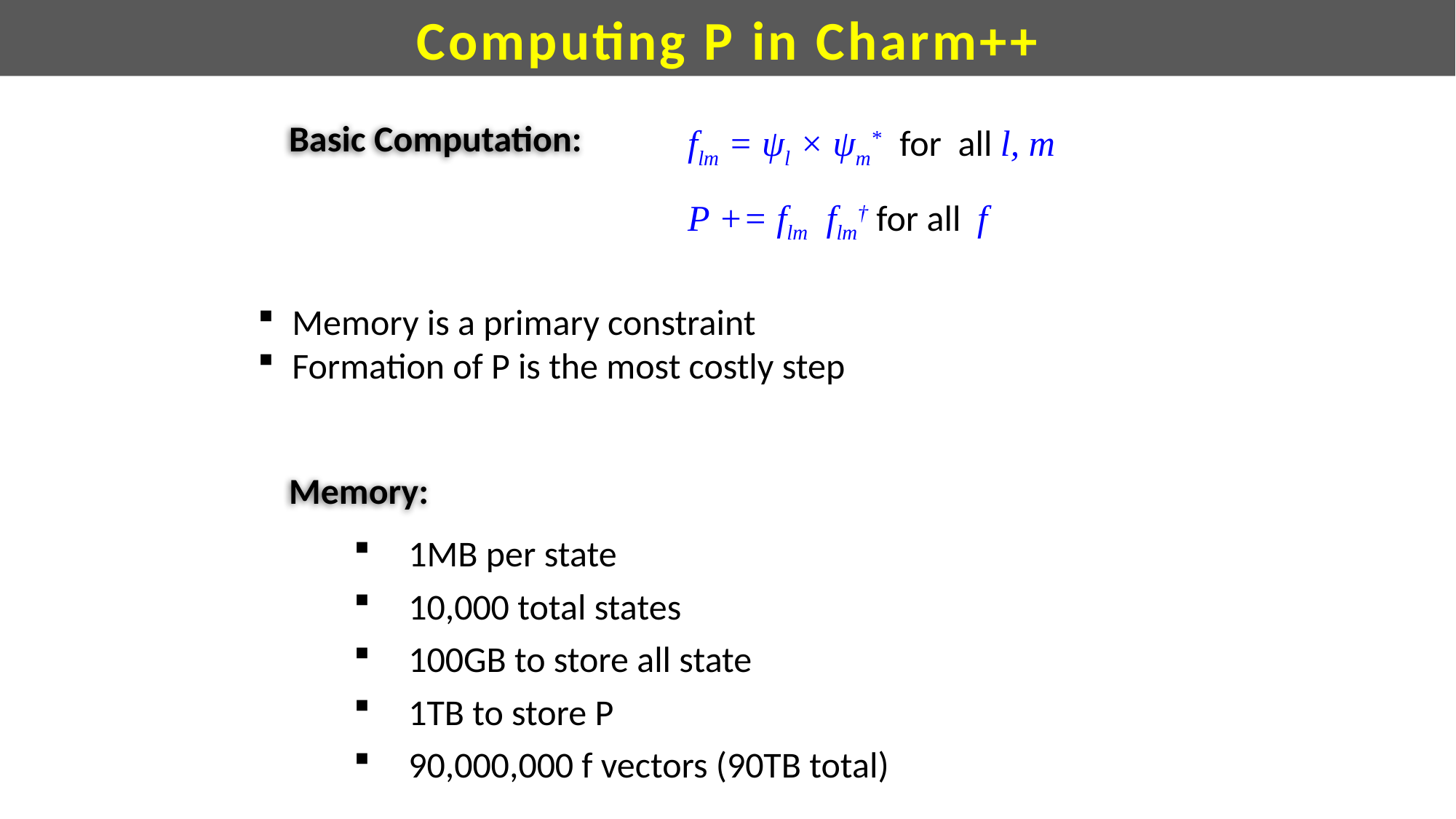

Computing P in Charm++
flm = ψl × ψm*  for  all l, m
P += flm  flm† for all  f
Basic Computation:
Memory is a primary constraint
Formation of P is the most costly step
Memory:
1MB per state
10,000 total states
100GB to store all state
1TB to store P
90,000,000 f vectors (90TB total)